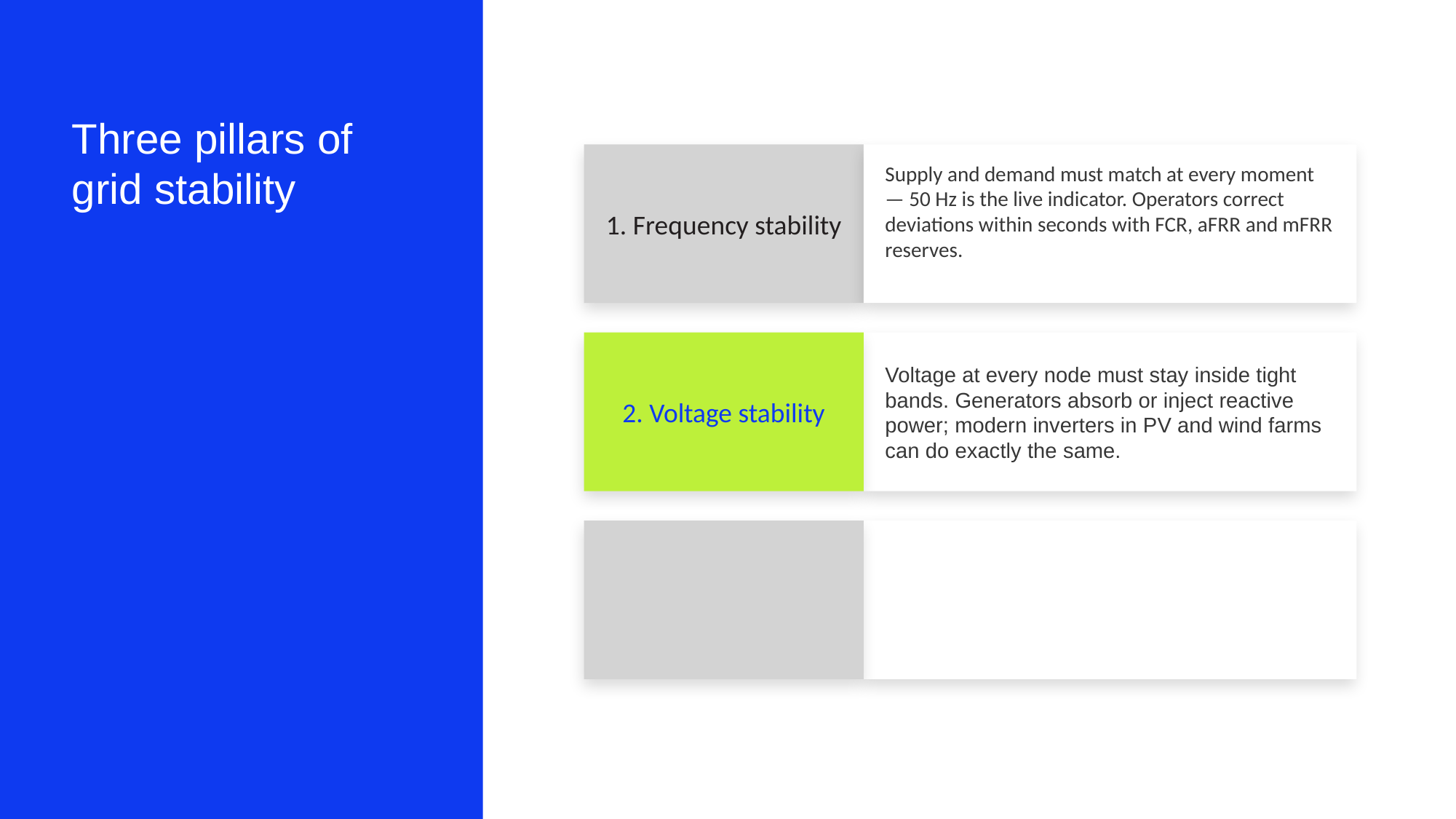

Three pillars of grid stability

1. Frequency stability
Supply and demand must match at every moment — 50 Hz is the live indicator. Operators correct deviations within seconds with FCR, aFRR and mFRR reserves.

2. Voltage stability
Voltage at every node must stay inside tight bands. Generators absorb or inject reactive power; modern inverters in PV and wind farms can do exactly the same.